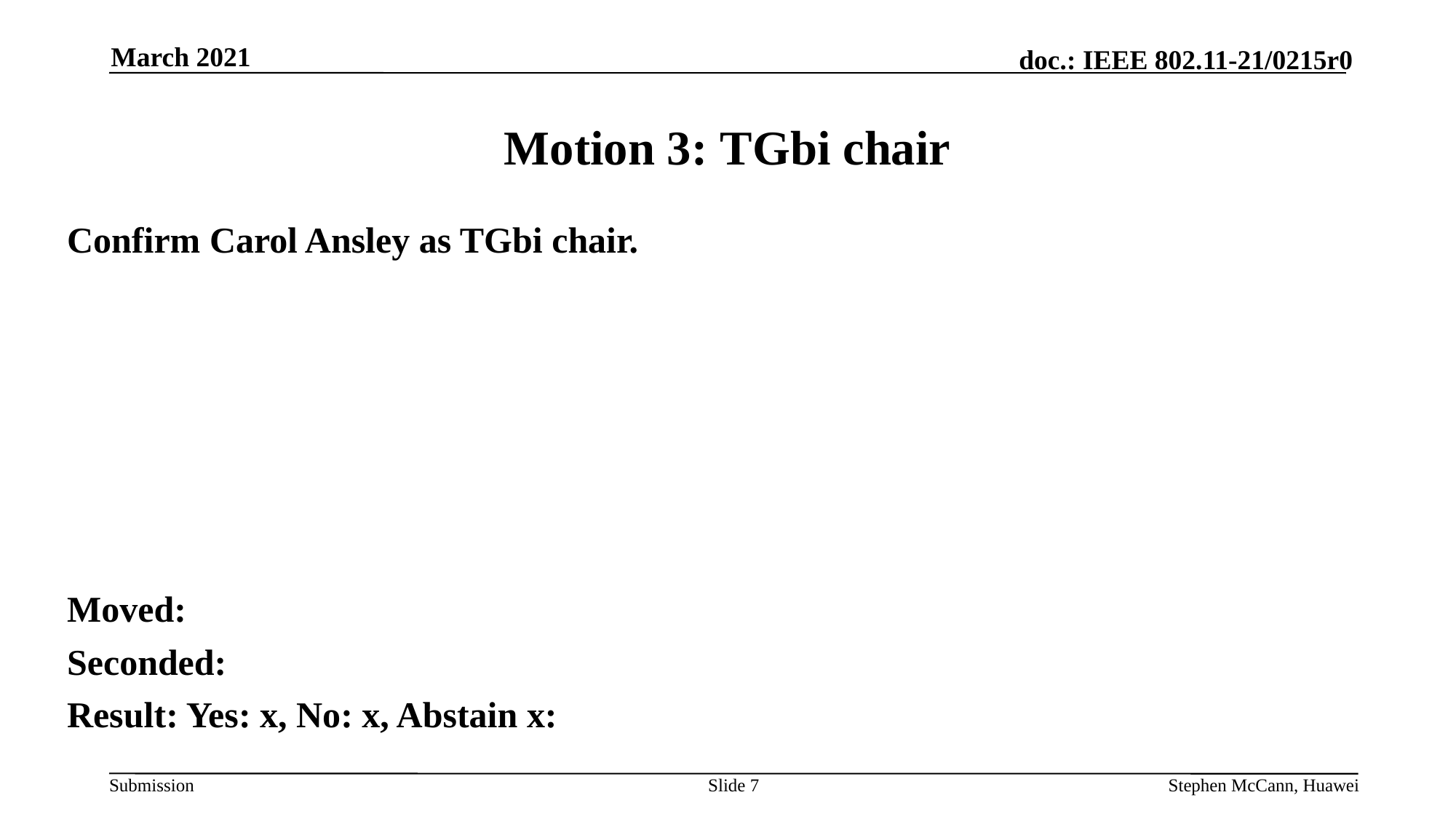

March 2021
# Motion 3: TGbi chair
Confirm Carol Ansley as TGbi chair.

Moved:
Seconded:
Result: Yes: x, No: x, Abstain x:

Slide 7
Stephen McCann, Huawei